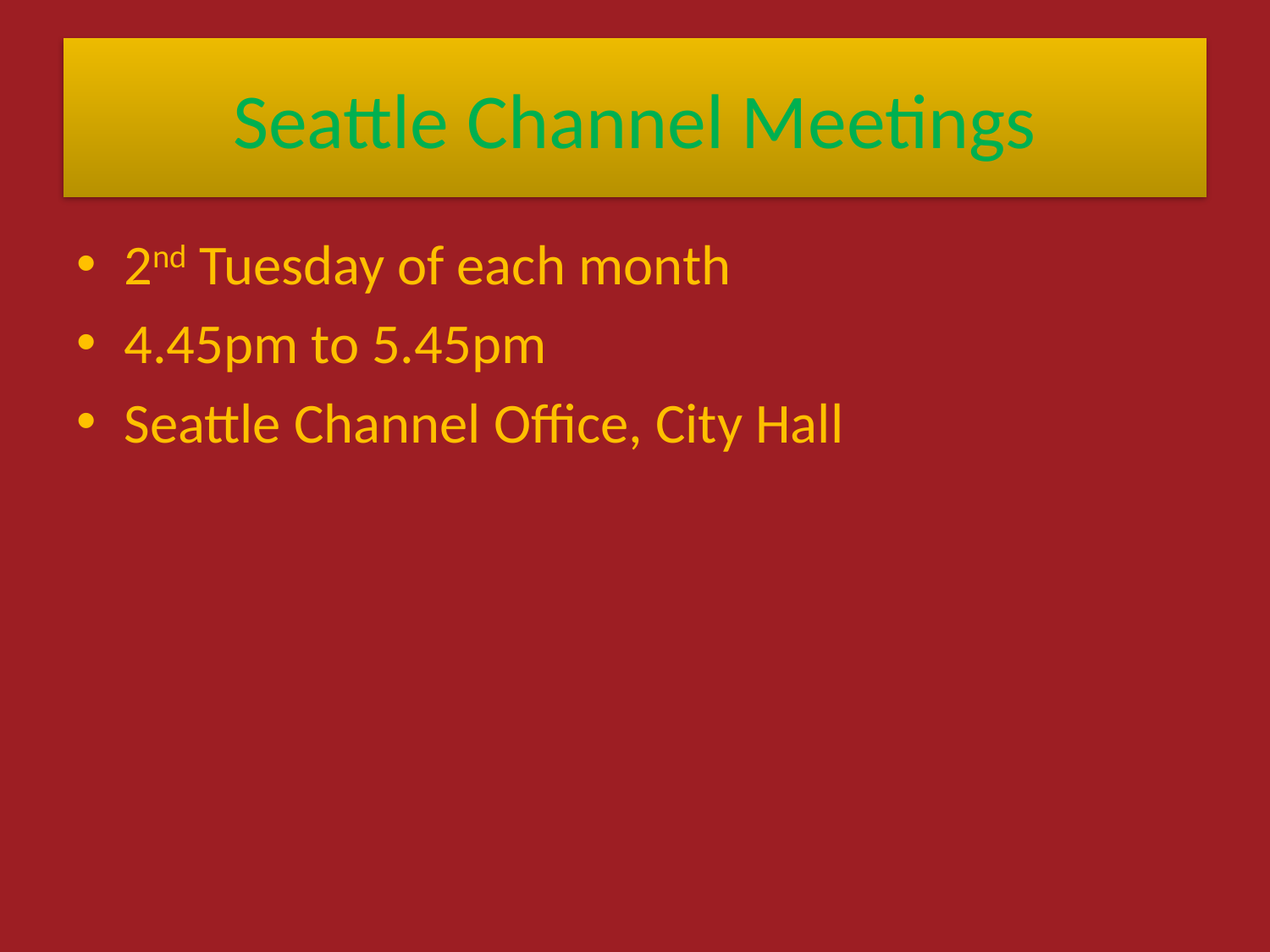

# Seattle Channel Meetings
2nd Tuesday of each month
4.45pm to 5.45pm
Seattle Channel Office, City Hall